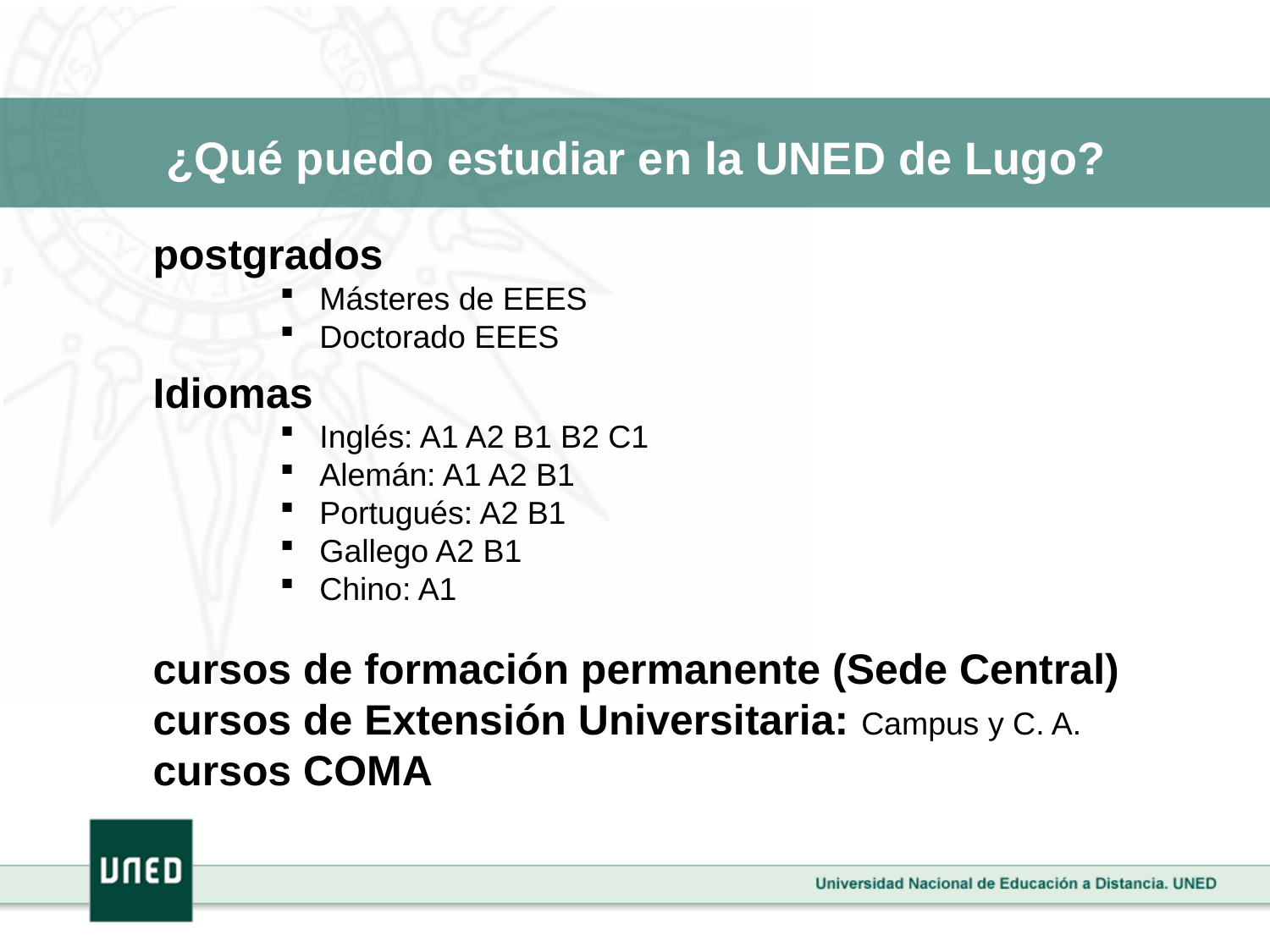

# ¿Qué puedo estudiar en la UNED de Lugo?
postgrados
Másteres de EEES
Doctorado EEES
Idiomas
Inglés: A1 A2 B1 B2 C1
Alemán: A1 A2 B1
Portugués: A2 B1
Gallego A2 B1
Chino: A1
cursos de formación permanente (Sede Central)
cursos de Extensión Universitaria: Campus y C. A.
cursos COMA